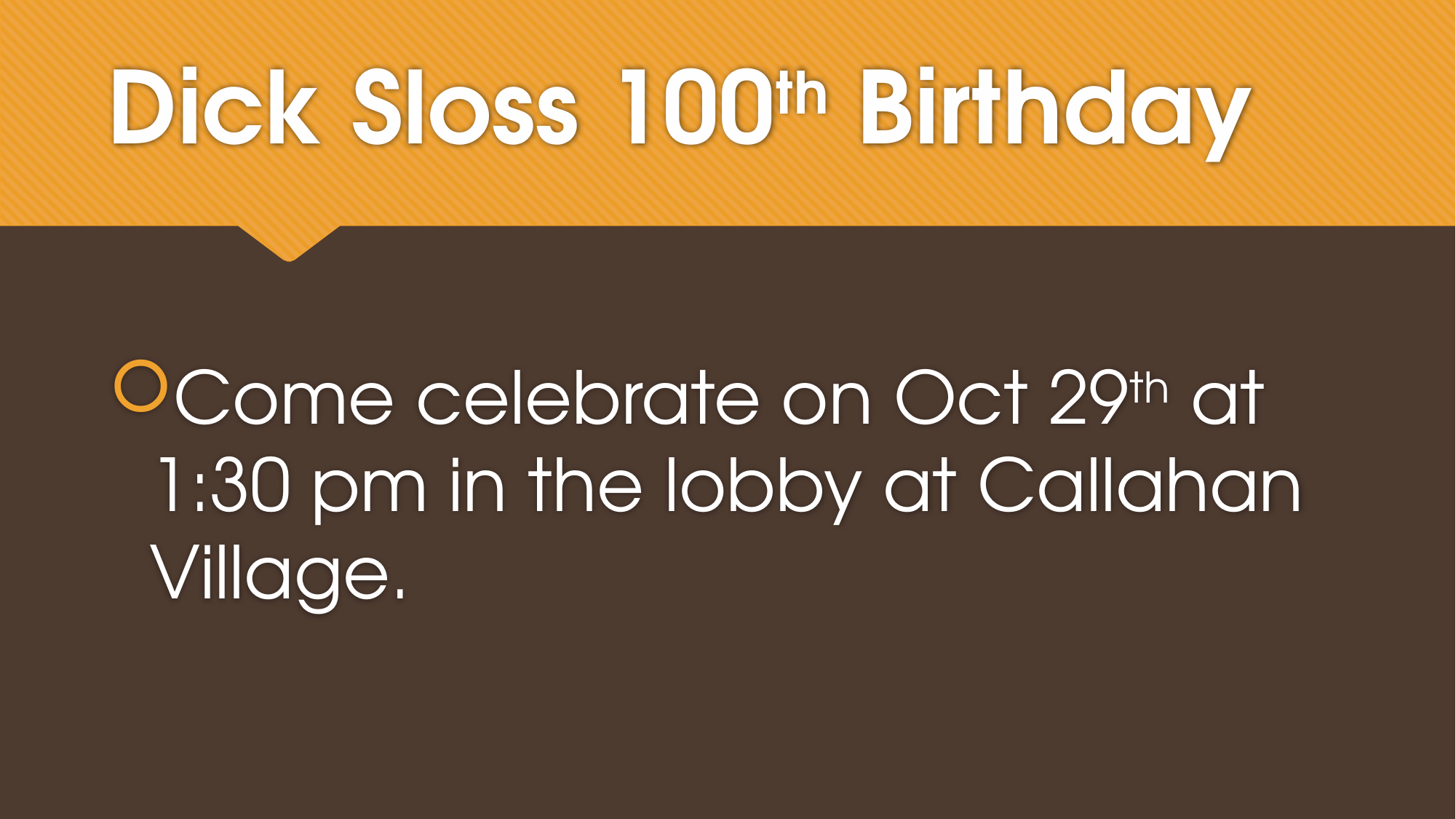

# Dick Sloss 100th Birthday
Come celebrate on Oct 29th at 1:30 pm in the lobby at Callahan Village.